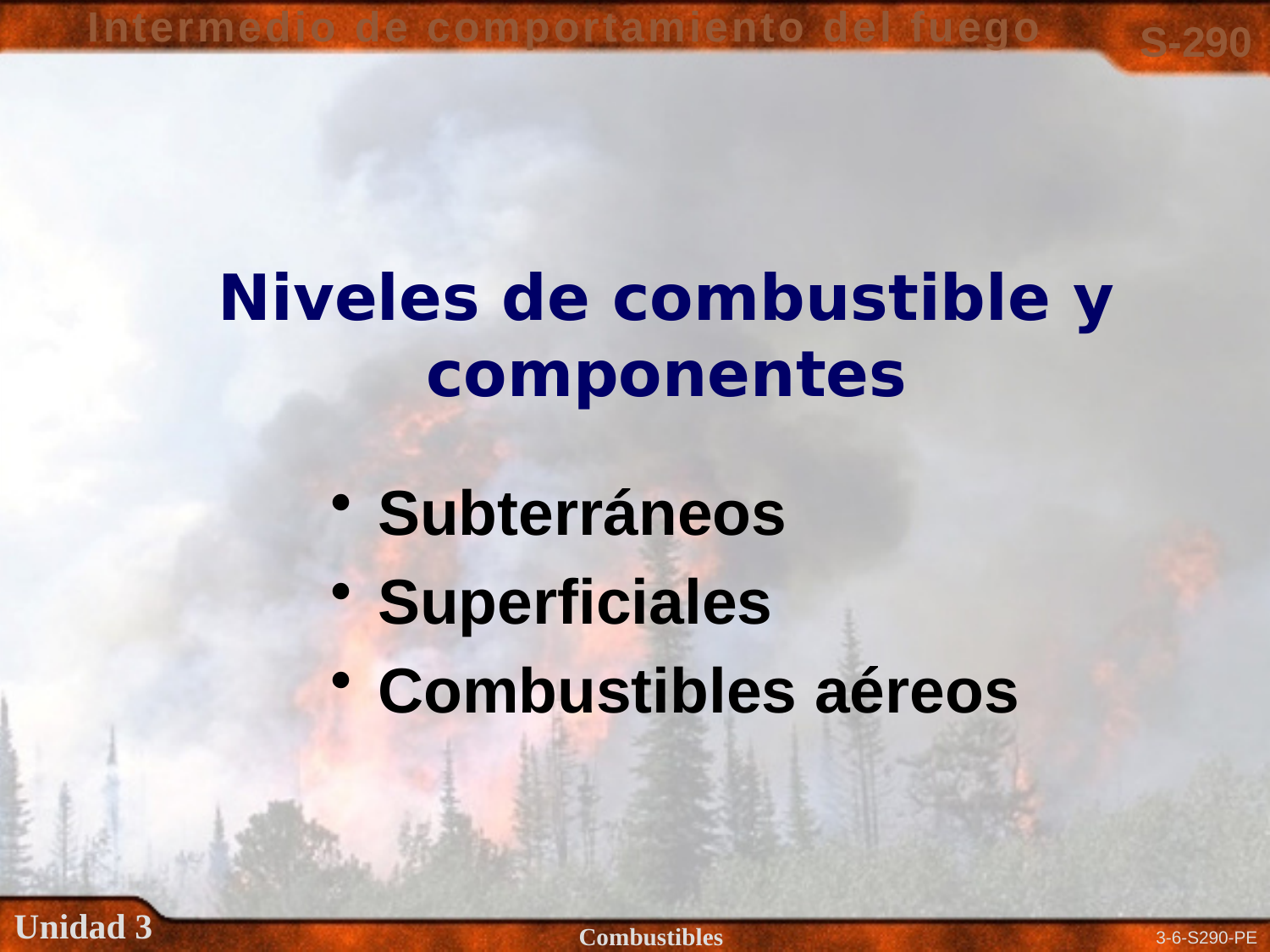

# Niveles de combustible y componentes
Subterráneos
Superficiales
Combustibles aéreos